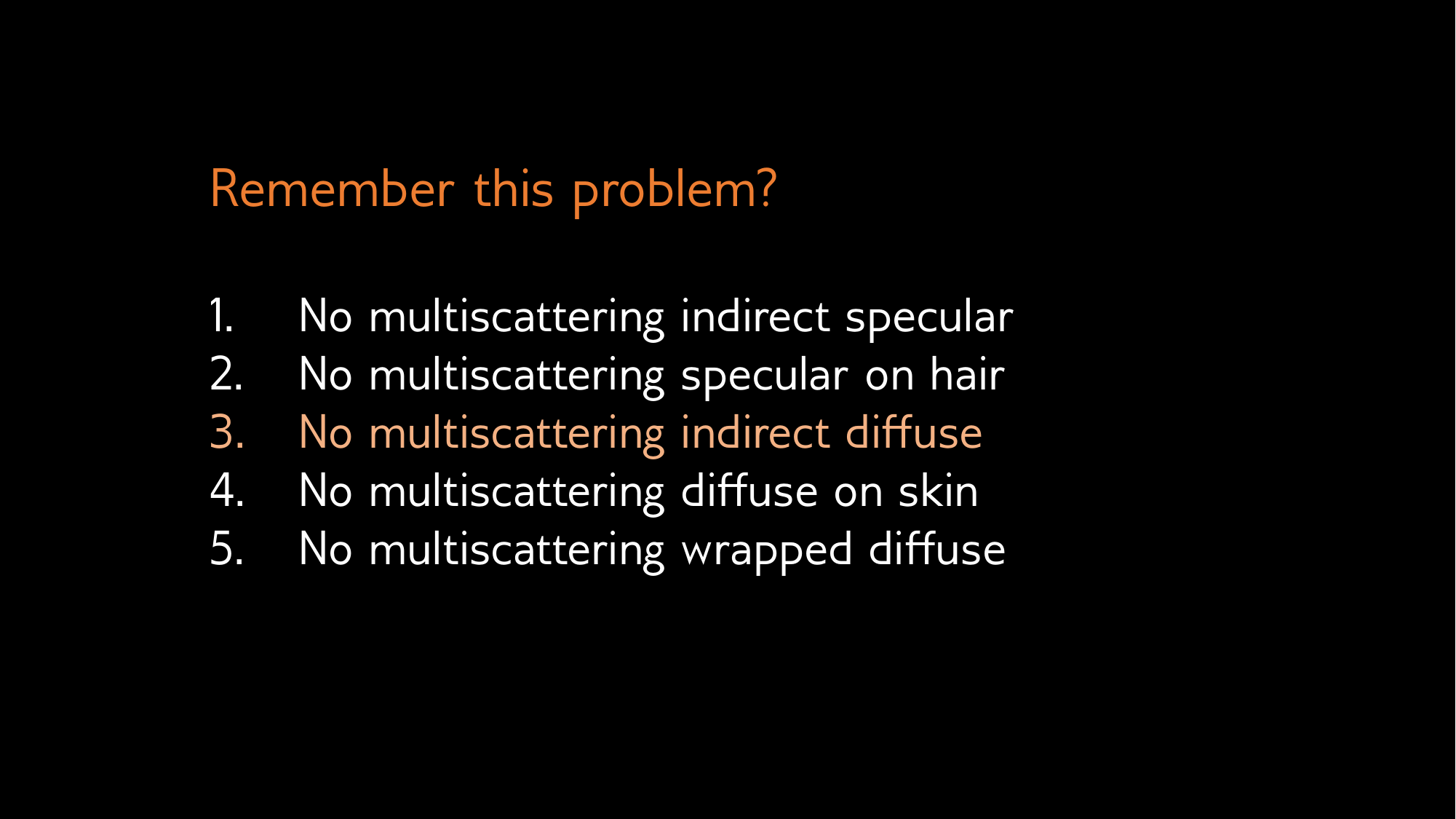

Remember this problem?

No multiscattering indirect specular
No multiscattering specular on hair
No multiscattering indirect diffuse
No multiscattering diffuse on skin
No multiscattering wrapped diffuse